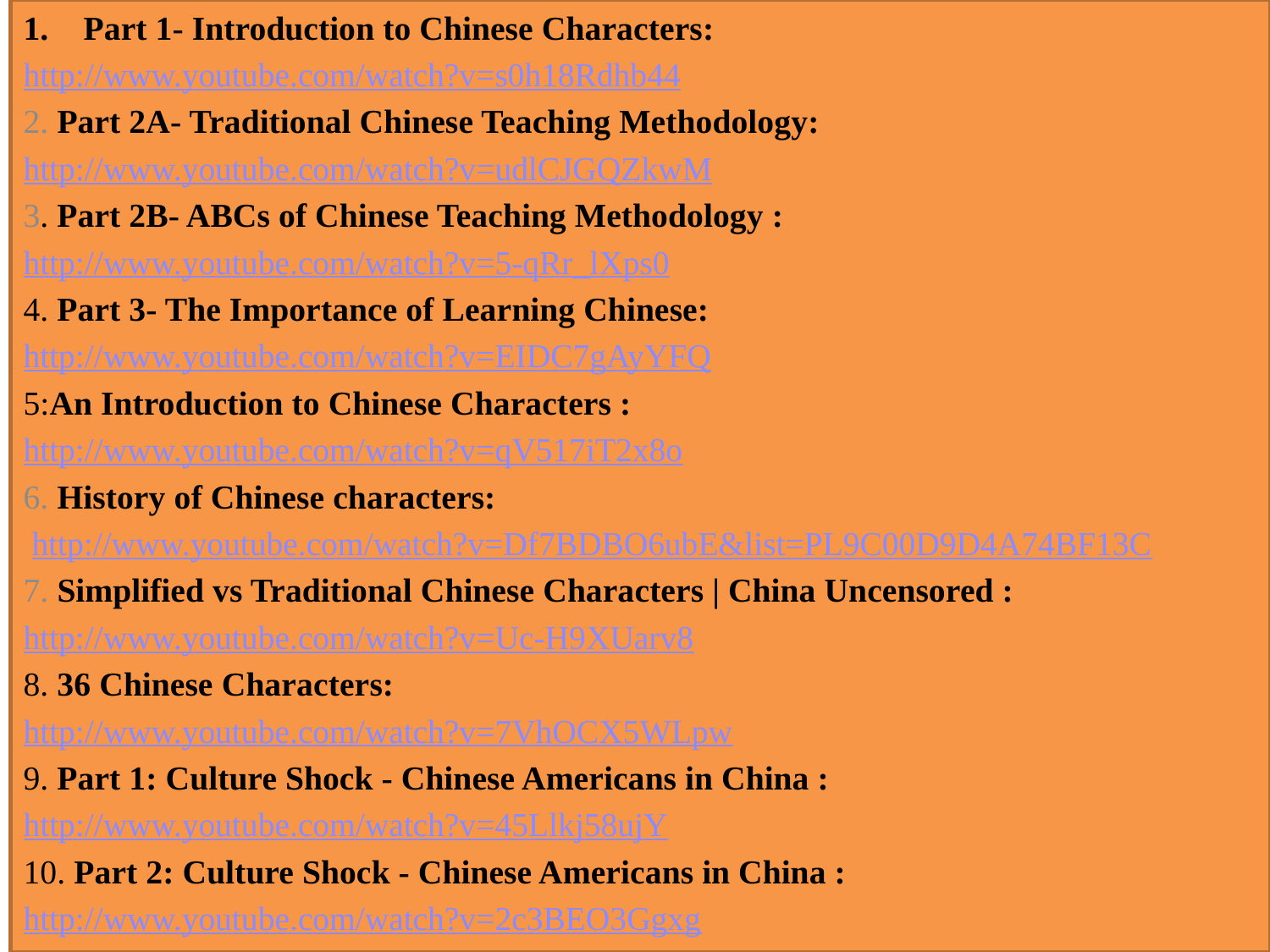

Part 1- Introduction to Chinese Characters:
http://www.youtube.com/watch?v=s0h18Rdhb44
2. Part 2A- Traditional Chinese Teaching Methodology:
http://www.youtube.com/watch?v=udlCJGQZkwM
3. Part 2B- ABCs of Chinese Teaching Methodology :
http://www.youtube.com/watch?v=5-qRr_lXps0
4. Part 3- The Importance of Learning Chinese:
http://www.youtube.com/watch?v=EIDC7gAyYFQ
5:An Introduction to Chinese Characters :
http://www.youtube.com/watch?v=qV517iT2x8o
6. History of Chinese characters:
 http://www.youtube.com/watch?v=Df7BDBO6ubE&list=PL9C00D9D4A74BF13C
7. Simplified vs Traditional Chinese Characters | China Uncensored :
http://www.youtube.com/watch?v=Uc-H9XUarv8
8. 36 Chinese Characters:
http://www.youtube.com/watch?v=7VhOCX5WLpw
9. Part 1: Culture Shock - Chinese Americans in China :
http://www.youtube.com/watch?v=45Llkj58ujY
10. Part 2: Culture Shock - Chinese Americans in China :
http://www.youtube.com/watch?v=2c3BEO3Ggxg